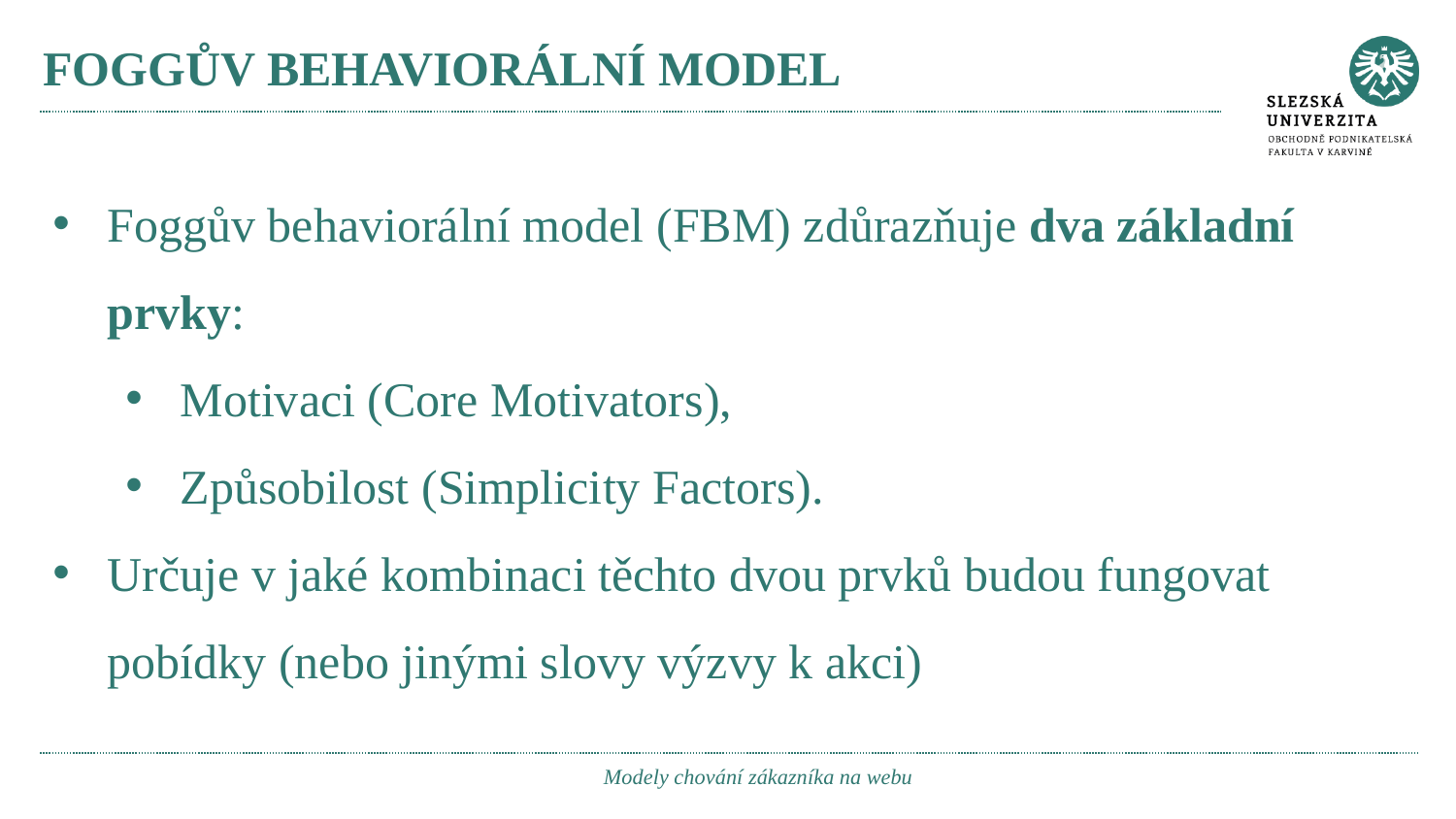

# FOGGŮV BEHAVIORÁLNÍ MODEL
Foggův behaviorální model (FBM) zdůrazňuje dva základní prvky:
Motivaci (Core Motivators),
Způsobilost (Simplicity Factors).
Určuje v jaké kombinaci těchto dvou prvků budou fungovat pobídky (nebo jinými slovy výzvy k akci)

Modely chování zákazníka na webu